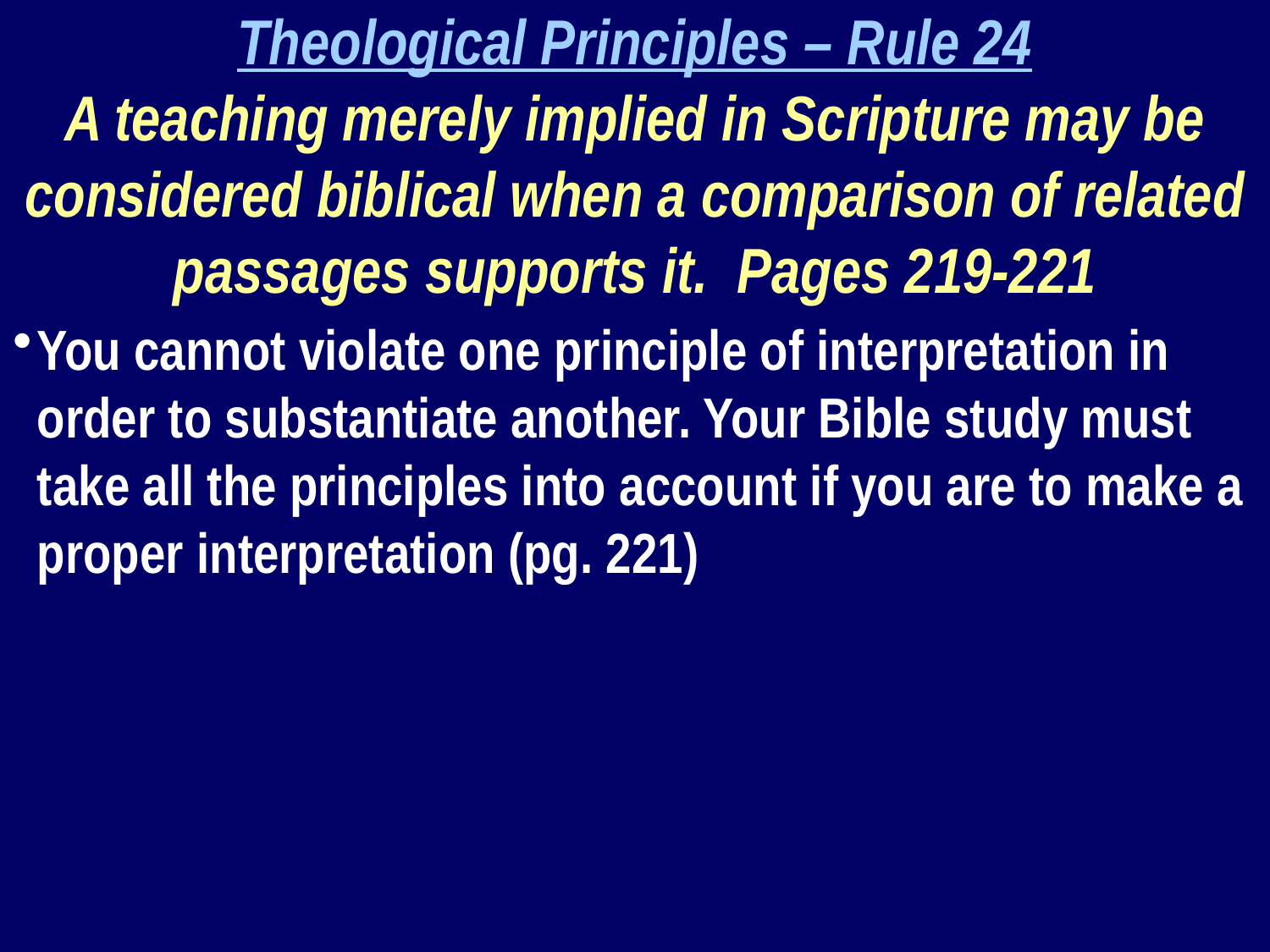

Theological Principles – Rule 24
A teaching merely implied in Scripture may be considered biblical when a comparison of related passages supports it.  Pages 219-221
You cannot violate one principle of interpretation in order to substantiate another. Your Bible study must take all the principles into account if you are to make a proper interpretation (pg. 221)